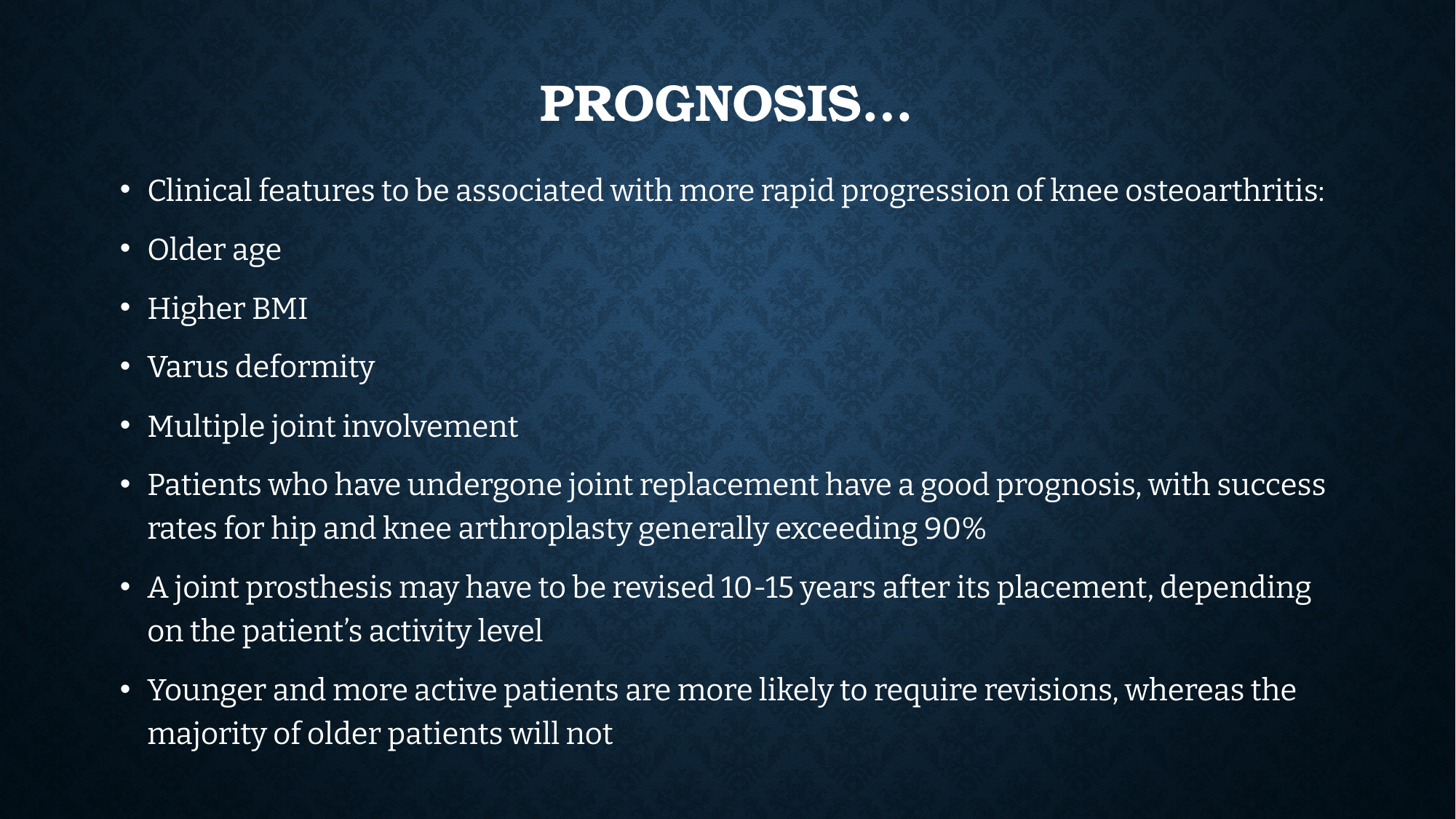

# Prognosis…
Clinical features to be associated with more rapid progression of knee osteoarthritis:
Older age
Higher BMI
Varus deformity
Multiple joint involvement
Patients who have undergone joint replacement have a good prognosis, with success rates for hip and knee arthroplasty generally exceeding 90%
A joint prosthesis may have to be revised 10-15 years after its placement, depending on the patient’s activity level
Younger and more active patients are more likely to require revisions, whereas the majority of older patients will not